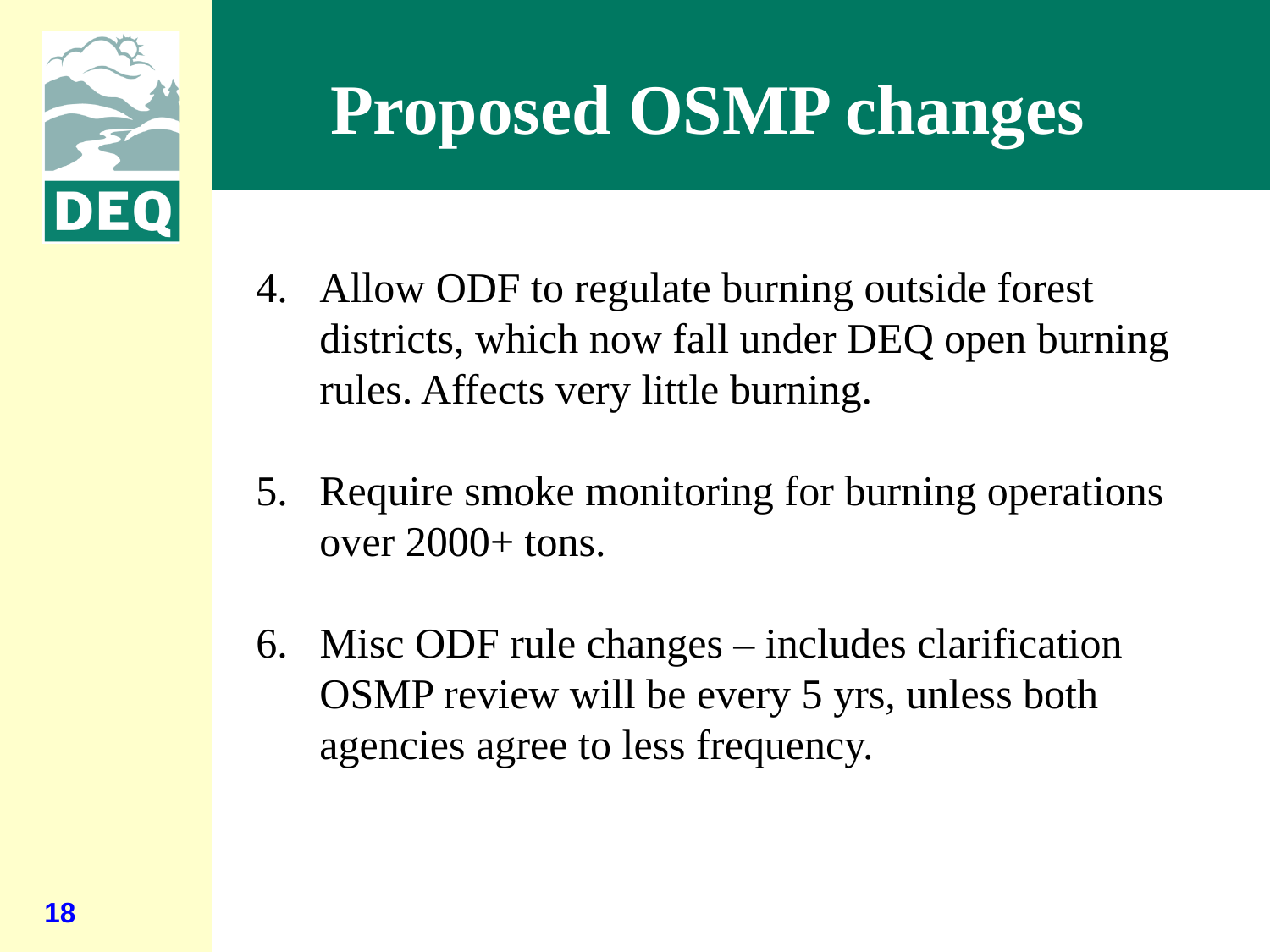

# Proposed OSMP changes
Allow ODF to regulate burning outside forest districts, which now fall under DEQ open burning rules. Affects very little burning.

Require smoke monitoring for burning operations over 2000+ tons.

6.   Misc ODF rule changes – includes clarification OSMP review will be every 5 yrs, unless both agencies agree to less frequency.

18